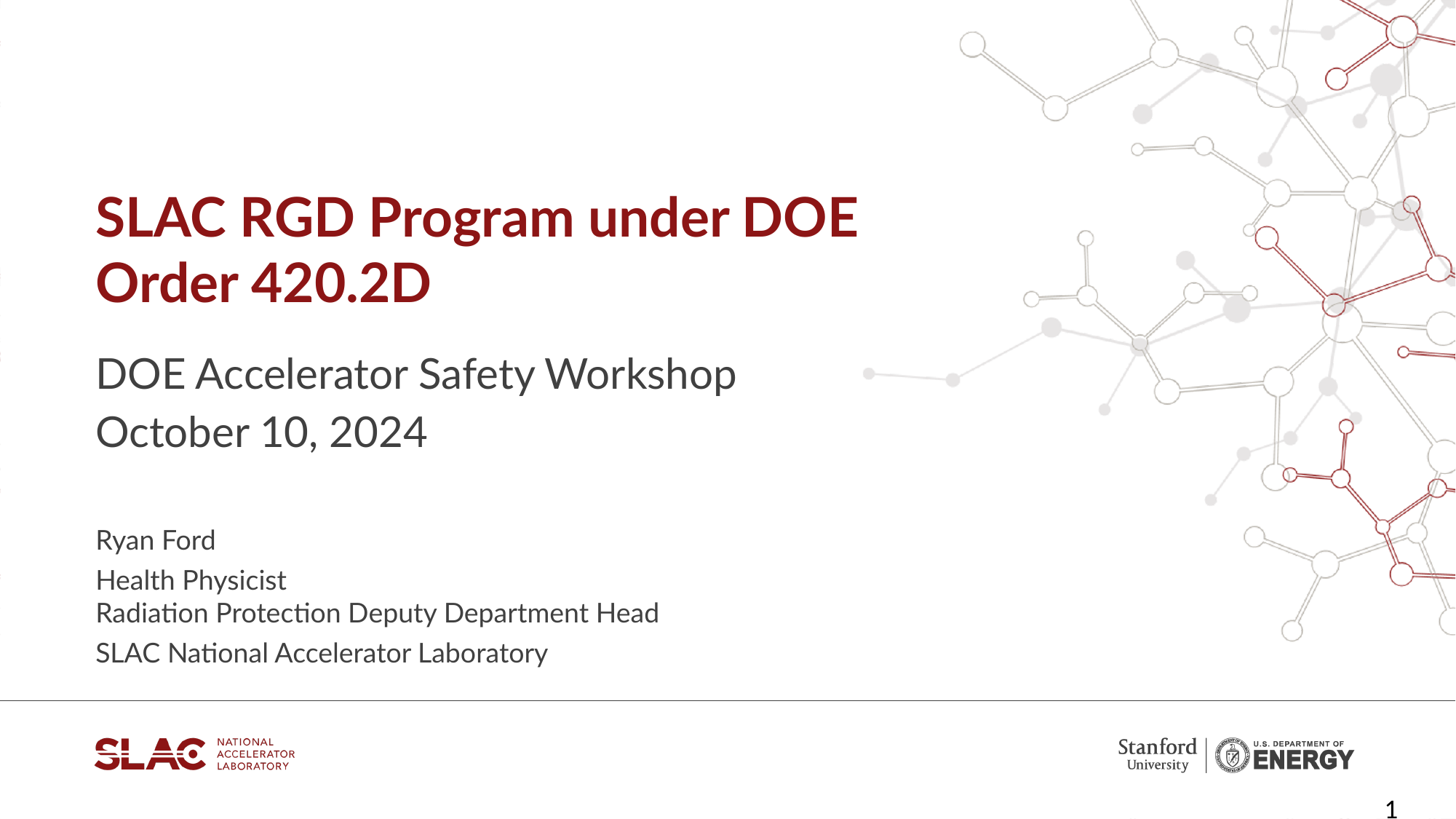

SLAC RGD Program under DOE Order 420.2D
DOE Accelerator Safety Workshop
October 10, 2024
Ryan Ford
Health Physicist
Radiation Protection Deputy Department Head
SLAC National Accelerator Laboratory

1